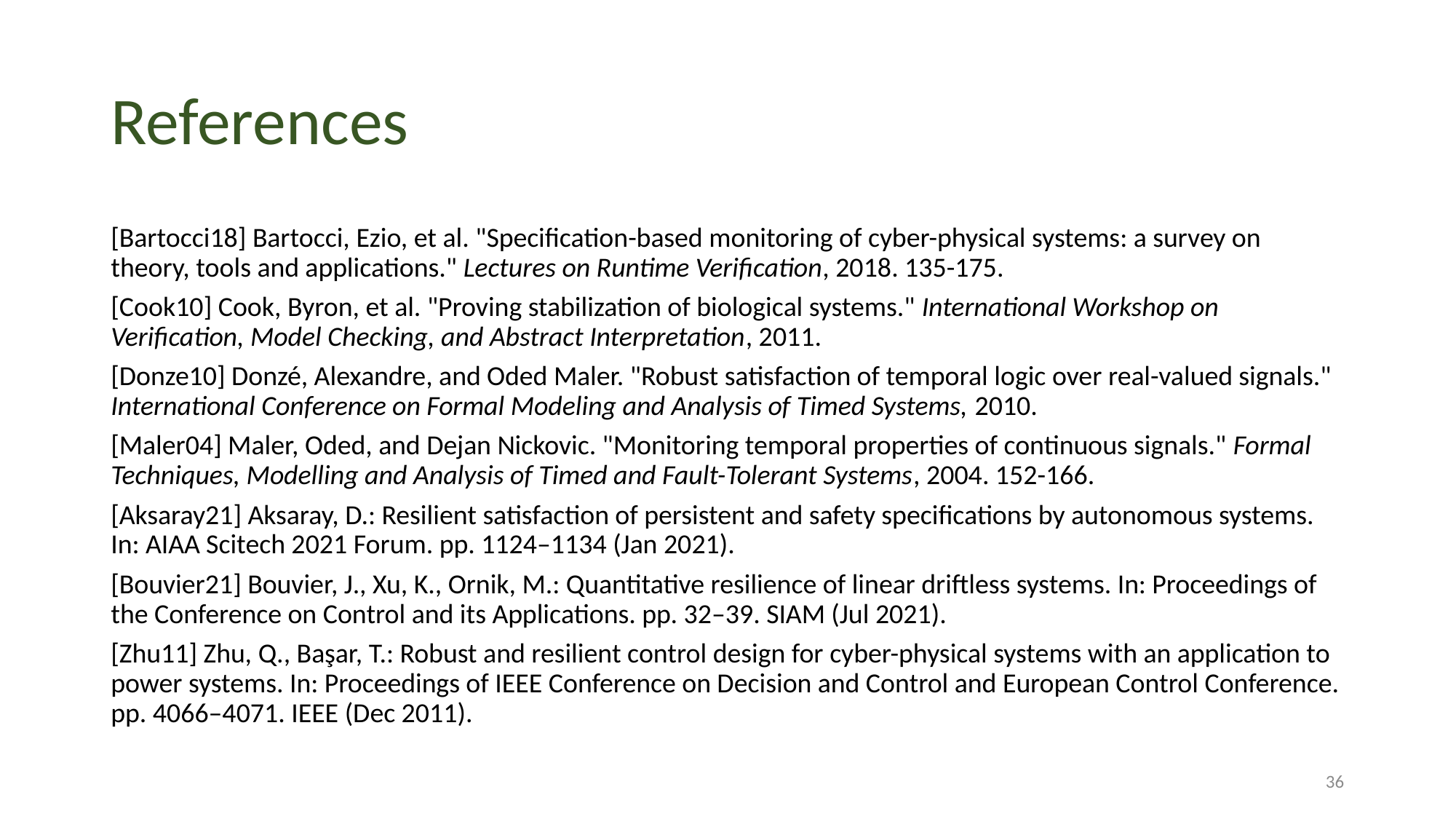

# References
[Bartocci18] Bartocci, Ezio, et al. "Specification-based monitoring of cyber-physical systems: a survey on theory, tools and applications." Lectures on Runtime Verification, 2018. 135-175.
[Cook10] Cook, Byron, et al. "Proving stabilization of biological systems." International Workshop on Verification, Model Checking, and Abstract Interpretation, 2011.
[Donze10] Donzé, Alexandre, and Oded Maler. "Robust satisfaction of temporal logic over real-valued signals." International Conference on Formal Modeling and Analysis of Timed Systems, 2010.
[Maler04] Maler, Oded, and Dejan Nickovic. "Monitoring temporal properties of continuous signals." Formal Techniques, Modelling and Analysis of Timed and Fault-Tolerant Systems, 2004. 152-166.
[Aksaray21] Aksaray, D.: Resilient satisfaction of persistent and safety specifications by autonomous systems. In: AIAA Scitech 2021 Forum. pp. 1124–1134 (Jan 2021).
[Bouvier21] Bouvier, J., Xu, K., Ornik, M.: Quantitative resilience of linear driftless systems. In: Proceedings of the Conference on Control and its Applications. pp. 32–39. SIAM (Jul 2021).
[Zhu11] Zhu, Q., Başar, T.: Robust and resilient control design for cyber-physical systems with an application to power systems. In: Proceedings of IEEE Conference on Decision and Control and European Control Conference. pp. 4066–4071. IEEE (Dec 2011).

36